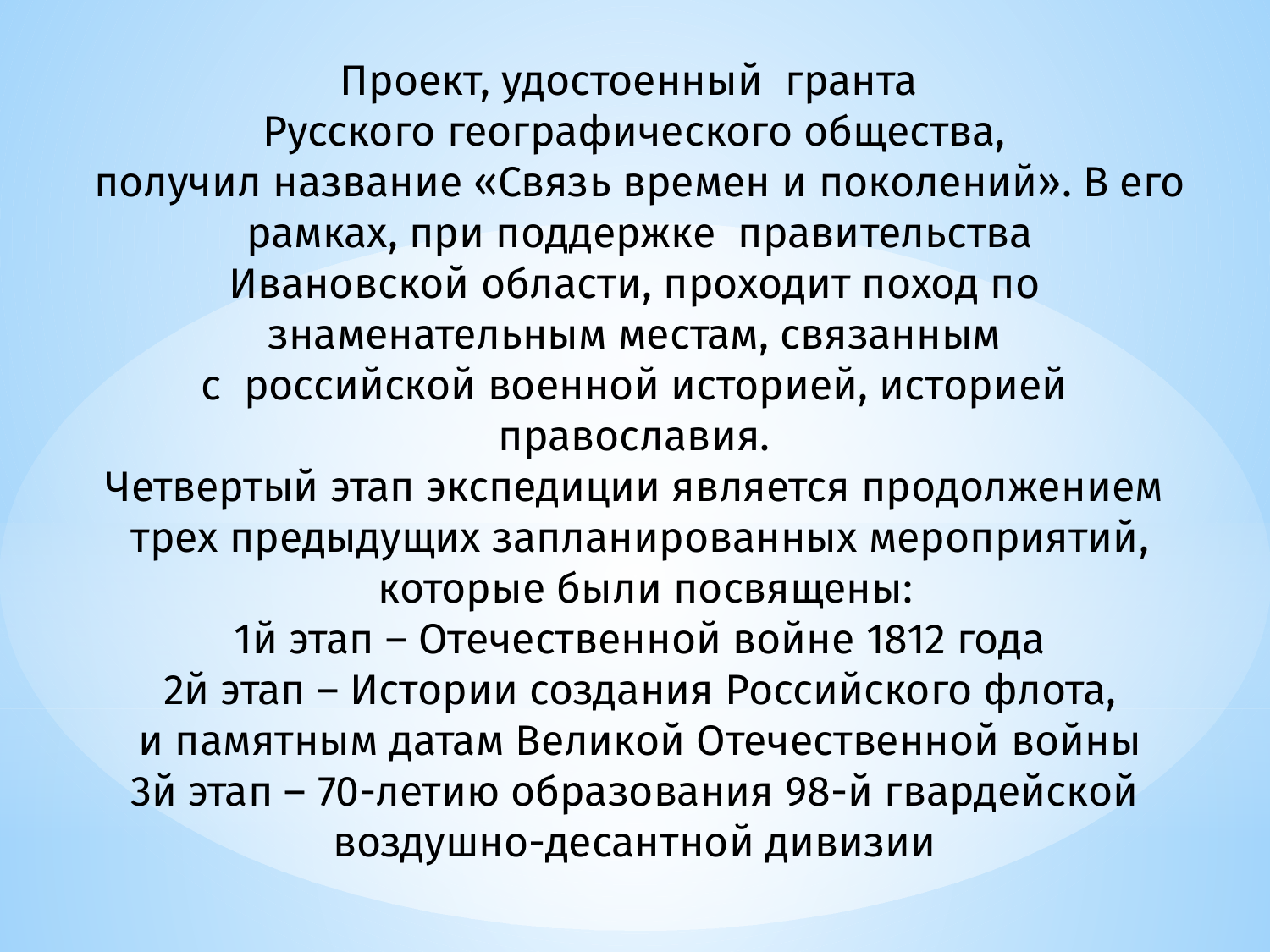

Проект, удостоенный  гранта
Русского географического общества,
получил название «Связь времен и поколений». В его
 рамках, при поддержке  правительства
Ивановской области, проходит поход по
знаменательным местам, связанным
с  российской военной историей, историей
православия.
Четвертый этап экспедиции является продолжением
трех предыдущих запланированных мероприятий,
 которые были посвящены:
1й этап – Отечественной войне 1812 года
2й этап – Истории создания Российского флота,
и памятным датам Великой Отечественной войны
3й этап – 70-летию образования 98-й гвардейской
воздушно-десантной дивизии